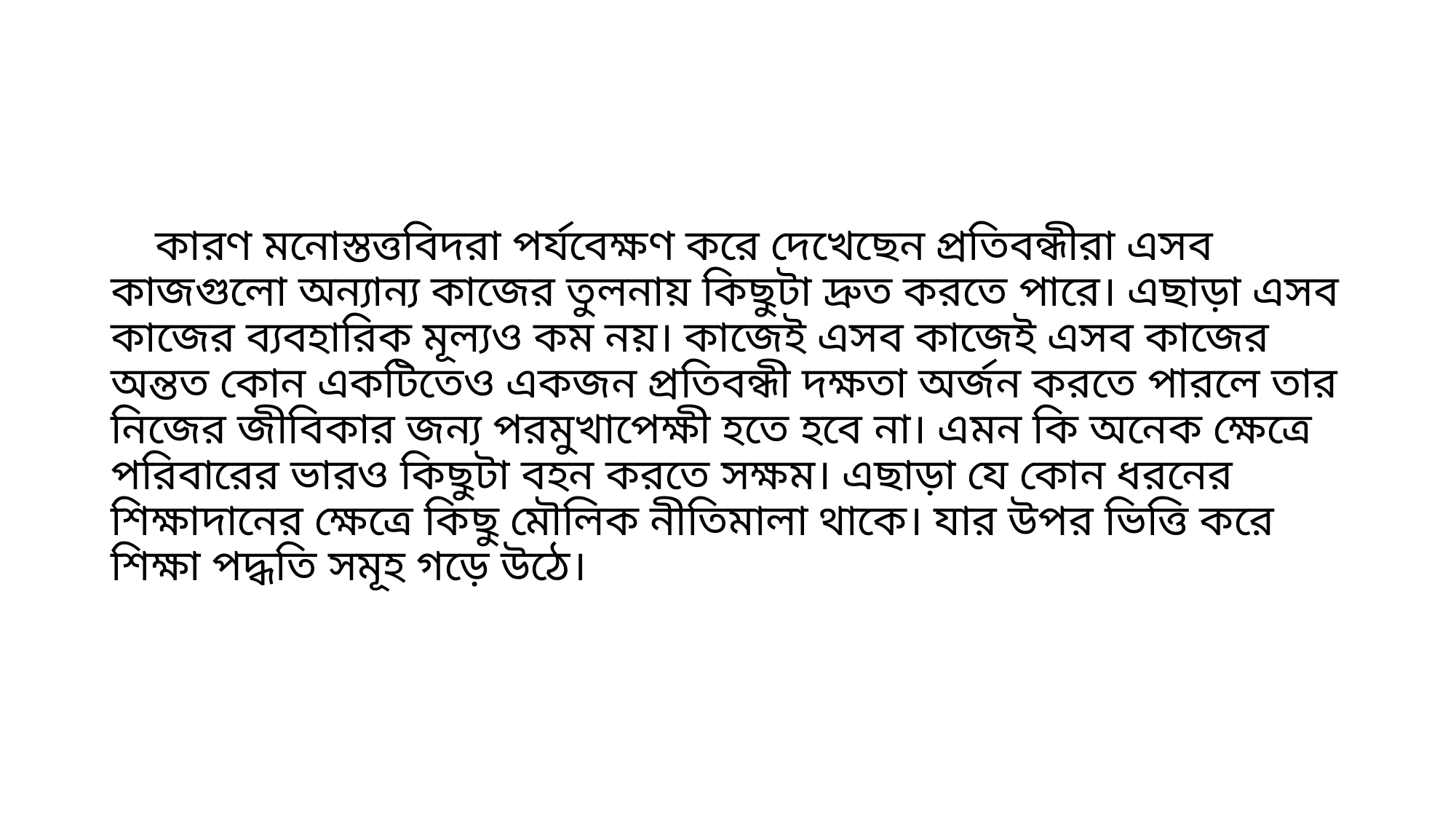

#
    কারণ মনোস্তত্তবিদরা পর্যবেক্ষণ করে দেখেছেন প্রতিবন্ধীরা এসব কাজগুলো অন্যান্য কাজের তুলনায় কিছুটা দ্রুত করতে পারে। এছাড়া এসব কাজের ব্যবহারিক মূল্যও কম নয়। কাজেই এসব কাজেই এসব কাজের অন্তত কোন একটিতেও একজন প্রতিবন্ধী দক্ষতা অর্জন করতে পারলে তার নিজের জীবিকার জন্য পরমুখাপেক্ষী হতে হবে না। এমন কি অনেক ক্ষেত্রে পরিবারের ভারও কিছুটা বহন করতে সক্ষম। এছাড়া যে কোন ধরনের শিক্ষাদানের ক্ষেত্রে কিছু মৌলিক নীতিমালা থাকে। যার উপর ভিত্তি করে শিক্ষা পদ্ধতি সমূহ গড়ে উঠে।